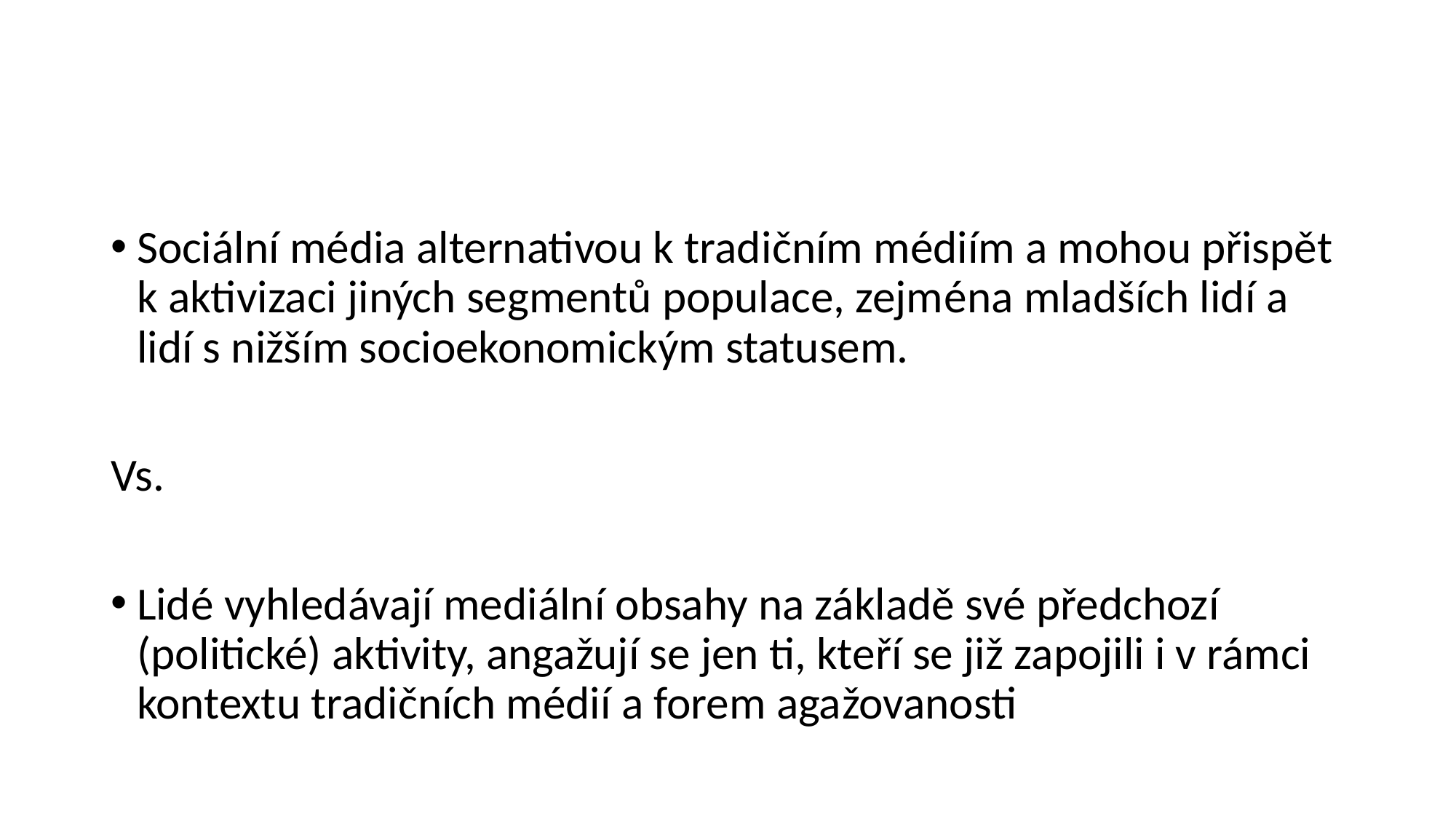

#
Sociální média alternativou k tradičním médiím a mohou přispět k aktivizaci jiných segmentů populace, zejména mladších lidí a lidí s nižším socioekonomickým statusem.

Vs.

Lidé vyhledávají mediální obsahy na základě své předchozí (politické) aktivity, angažují se jen ti, kteří se již zapojili i v rámci kontextu tradičních médií a forem agažovanosti